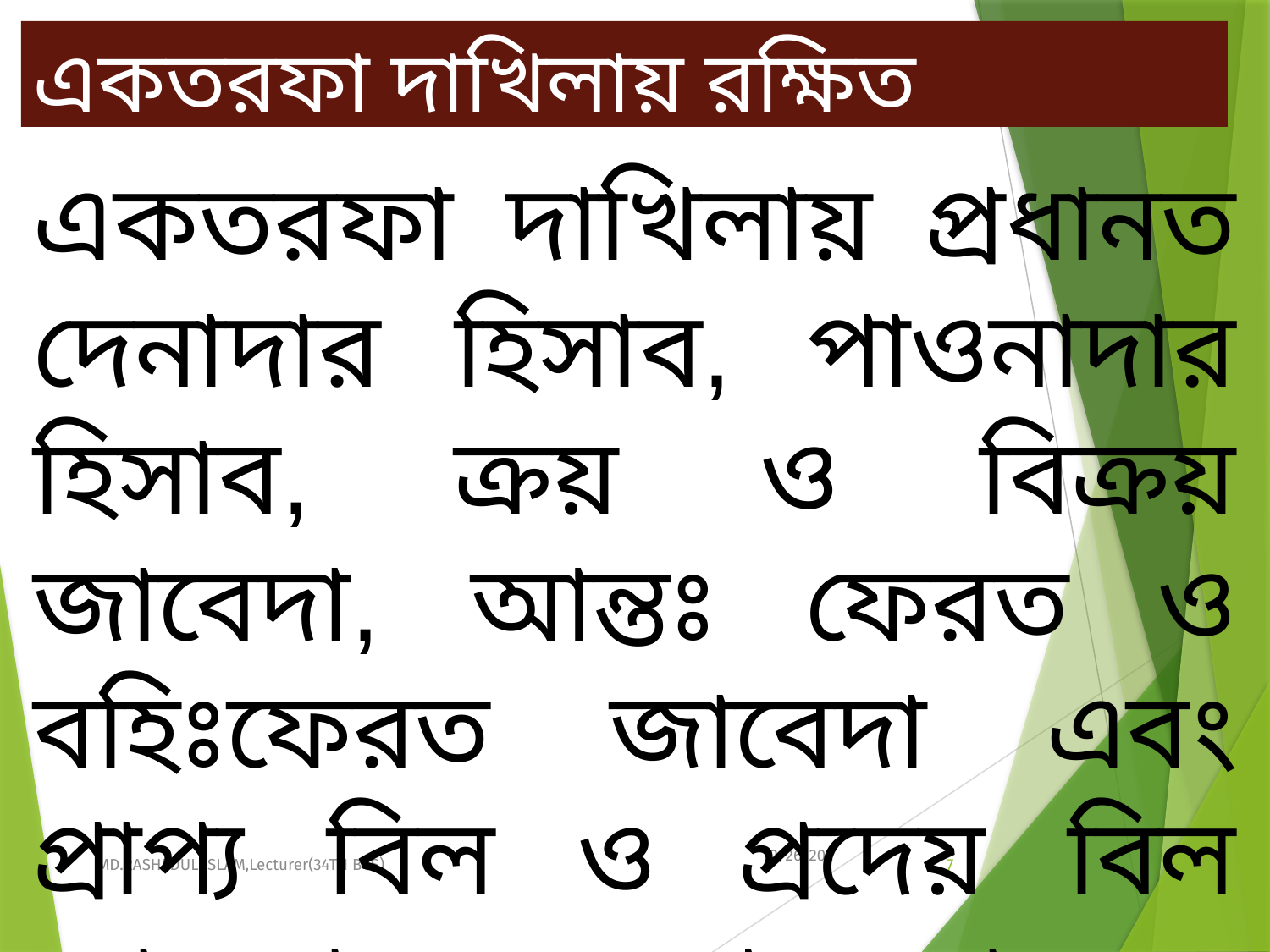

# একতরফা দাখিলায় রক্ষিত হিসাবের বইসমূহ
একতরফা দাখিলায় প্রধানত দেনাদার হিসাব, পাওনাদার হিসাব, ক্রয় ও বিক্রয় জাবেদা, আন্তঃ ফেরত ও বহিঃফেরত জাবেদা এবং প্রাপ্য বিল ও প্রদেয় বিল জাবেদা সংরক্ষণ করা হয়ে থাকে।
MD.RASHEDUL ISLAM,Lecturer(34TH BCS)
2/26/2021
7